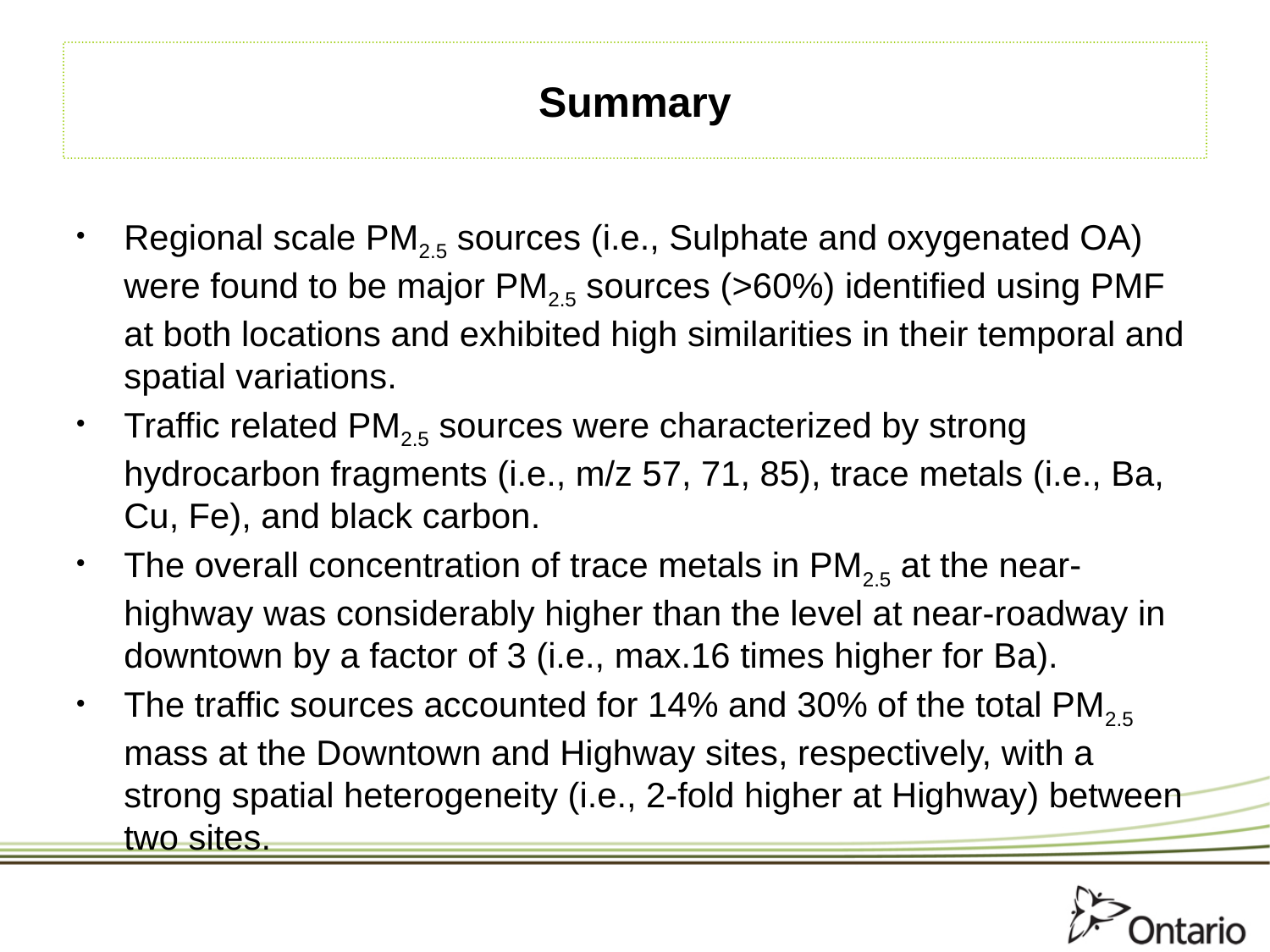

# Summary
Regional scale PM2.5 sources (i.e., Sulphate and oxygenated OA) were found to be major PM2.5 sources (>60%) identified using PMF at both locations and exhibited high similarities in their temporal and spatial variations.
Traffic related PM2.5 sources were characterized by strong hydrocarbon fragments (i.e., m/z 57, 71, 85), trace metals (i.e., Ba, Cu, Fe), and black carbon.
The overall concentration of trace metals in PM2.5 at the near-highway was considerably higher than the level at near-roadway in downtown by a factor of 3 (i.e., max.16 times higher for Ba).
The traffic sources accounted for 14% and 30% of the total PM2.5 mass at the Downtown and Highway sites, respectively, with a strong spatial heterogeneity (i.e., 2-fold higher at Highway) between two sites.